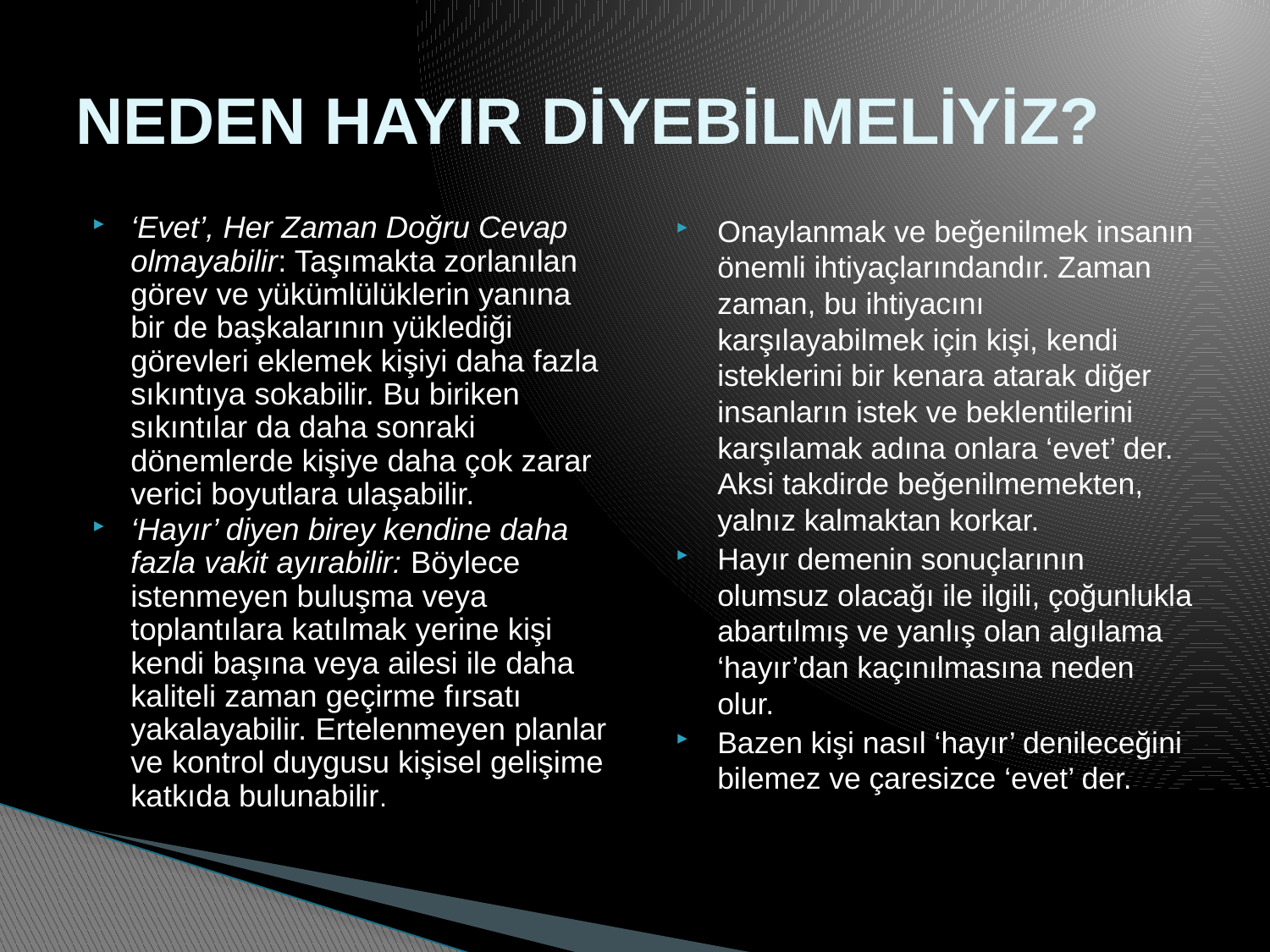

# NEDEN HAYIR DİYEBİLMELİYİZ?
‘Evet’, Her Zaman Doğru Cevap olmayabilir: Taşımakta zorlanılan görev ve yükümlülüklerin yanına bir de başkalarının yüklediği görevleri eklemek kişiyi daha fazla sıkıntıya sokabilir. Bu biriken sıkıntılar da daha sonraki dönemlerde kişiye daha çok zarar verici boyutlara ulaşabilir.
‘Hayır’ diyen birey kendine daha fazla vakit ayırabilir: Böylece istenmeyen buluşma veya toplantılara katılmak yerine kişi kendi başına veya ailesi ile daha kaliteli zaman geçirme fırsatı yakalayabilir. Ertelenmeyen planlar ve kontrol duygusu kişisel gelişime katkıda bulunabilir.

Onaylanmak ve beğenilmek insanın önemli ihtiyaçlarındandır. Zaman zaman, bu ihtiyacını karşılayabilmek için kişi, kendi isteklerini bir kenara atarak diğer insanların istek ve beklentilerini karşılamak adına onlara ‘evet’ der. Aksi takdirde beğenilmemekten, yalnız kalmaktan korkar.
Hayır demenin sonuçlarının olumsuz olacağı ile ilgili, çoğunlukla abartılmış ve yanlış olan algılama ‘hayır’dan kaçınılmasına neden olur.
Bazen kişi nasıl ‘hayır’ denileceğini bilemez ve çaresizce ‘evet’ der.